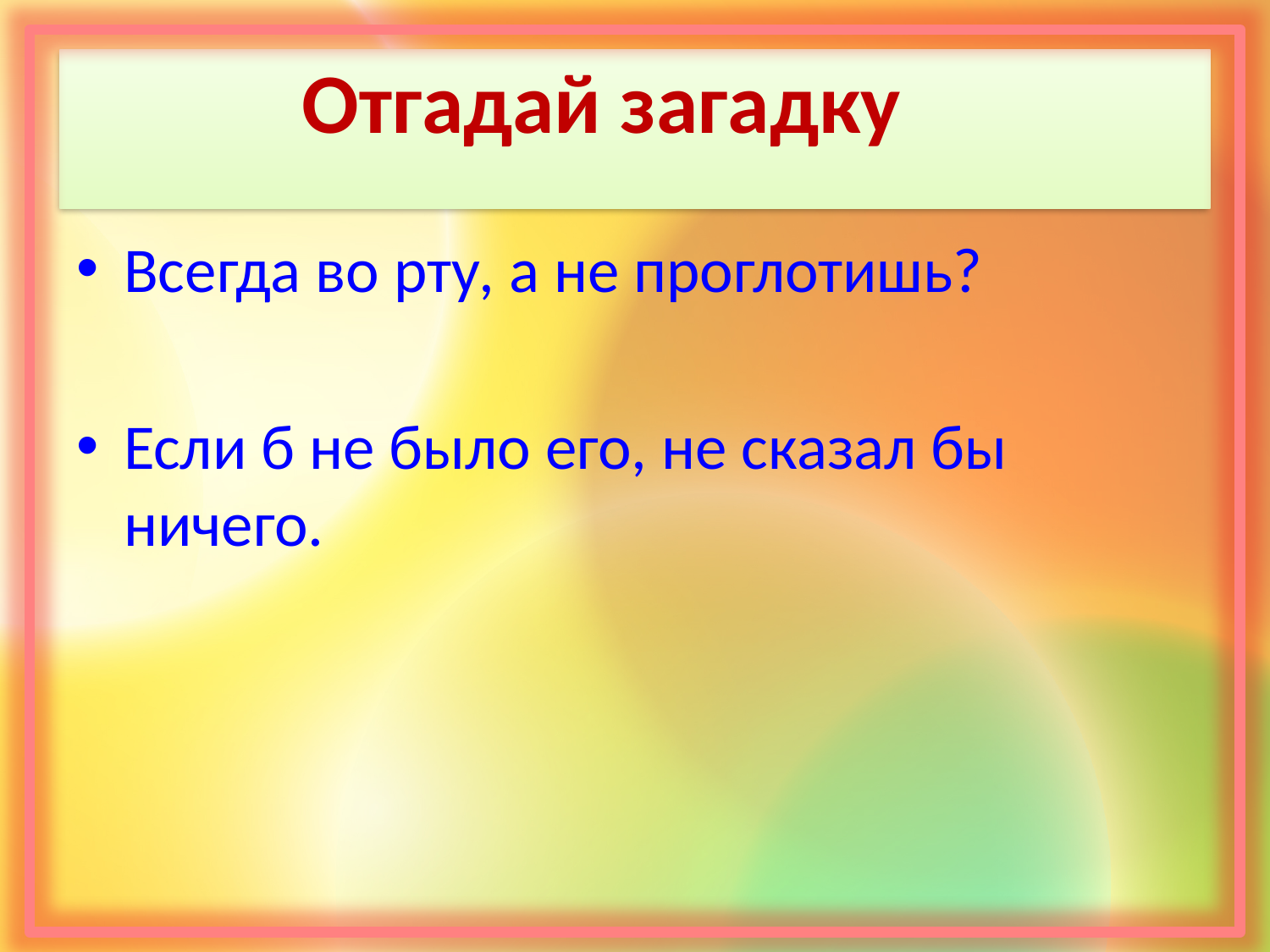

# Отгадай загадку
Всегда во рту, а не проглотишь?

Если б не было его, не сказал бы ничего.